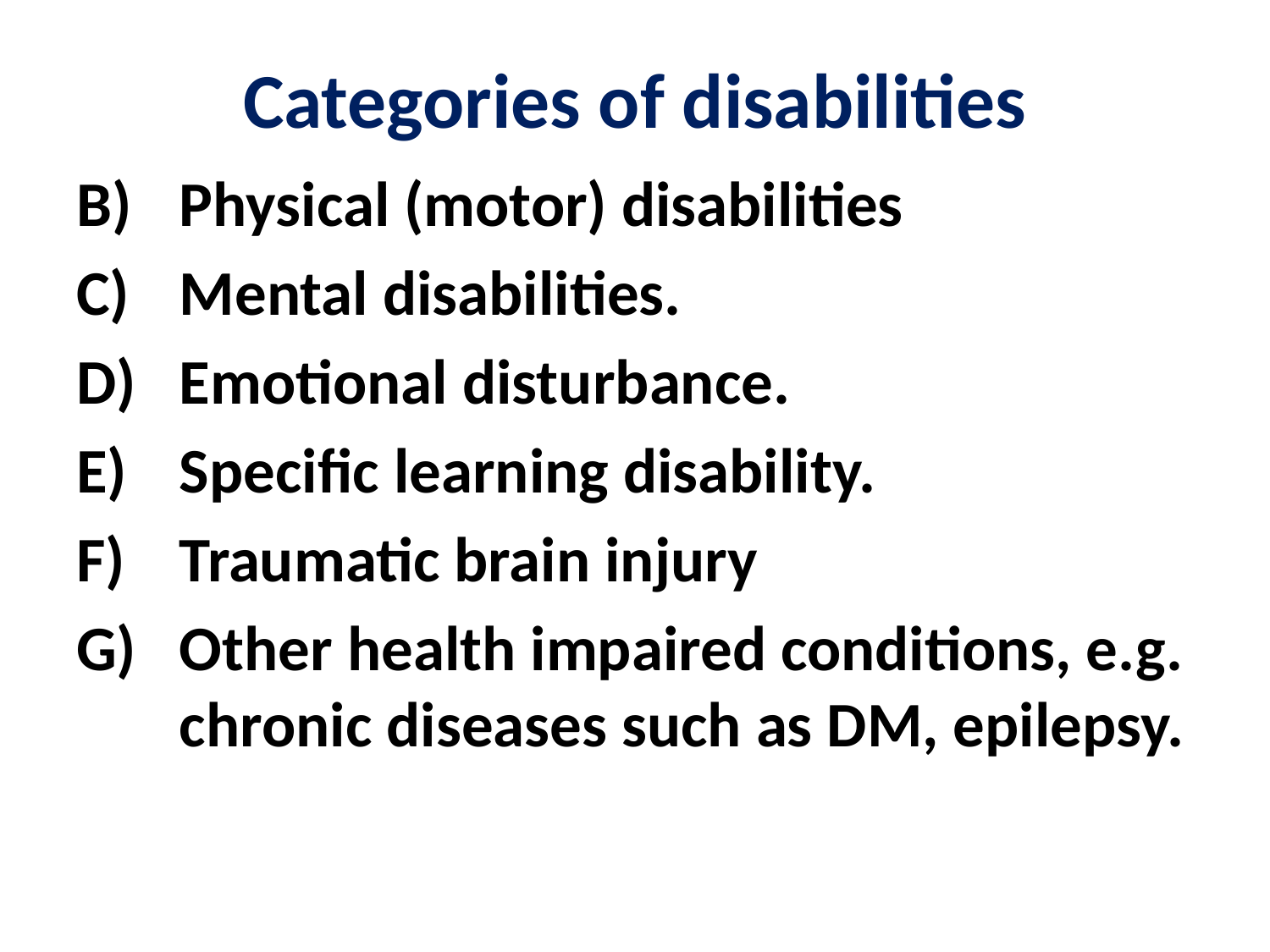

# Categories of disabilities
Physical (motor) disabilities
Mental disabilities.
Emotional disturbance.
Specific learning disability.
Traumatic brain injury
Other health impaired conditions, e.g. chronic diseases such as DM, epilepsy.